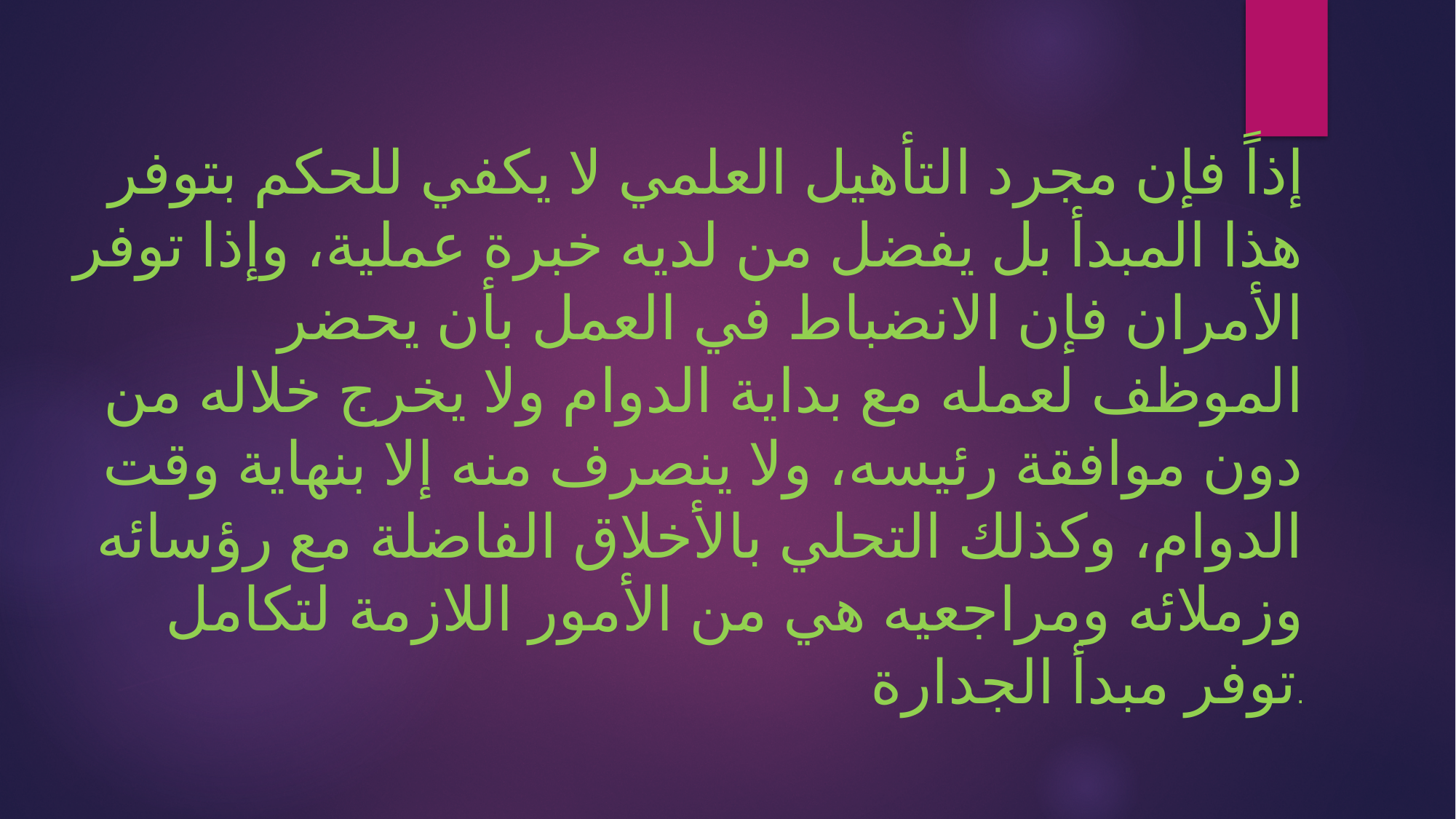

إذاً فإن مجرد التأهيل العلمي لا يكفي للحكم بتوفر هذا المبدأ بل يفضل من لديه خبرة عملية، وإذا توفر الأمران فإن الانضباط في العمل بأن يحضر الموظف لعمله مع بداية الدوام ولا يخرج خلاله من دون موافقة رئيسه، ولا ينصرف منه إلا بنهاية وقت الدوام، وكذلك التحلي بالأخلاق الفاضلة مع رؤسائه وزملائه ومراجعيه هي من الأمور اللازمة لتكامل توفر مبدأ الجدارة.